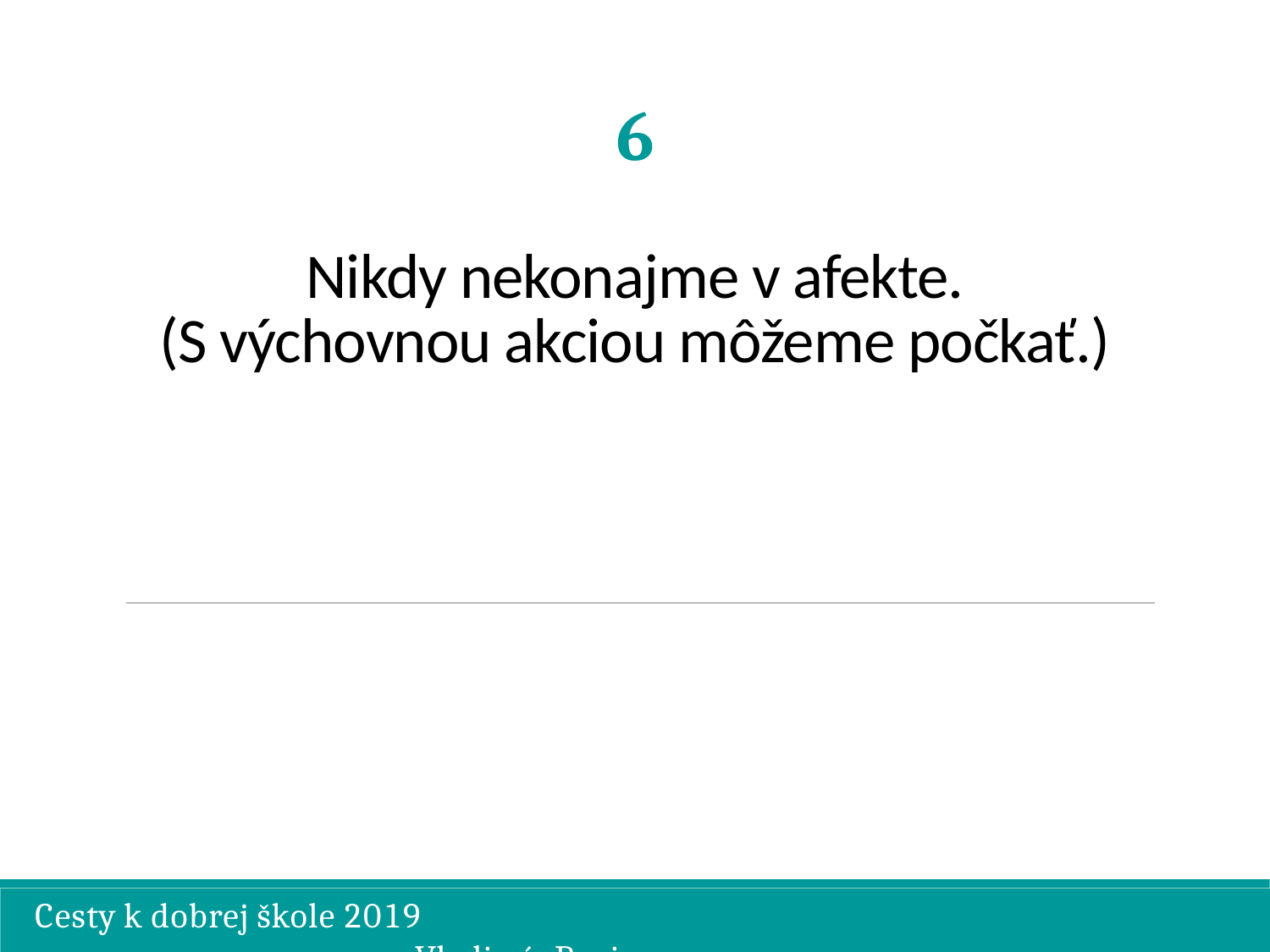

# 6 Nikdy nekonajme v afekte. (S výchovnou akciou môžeme počkať.)
Cesty k dobrej škole 2019									Vladimír Burjan